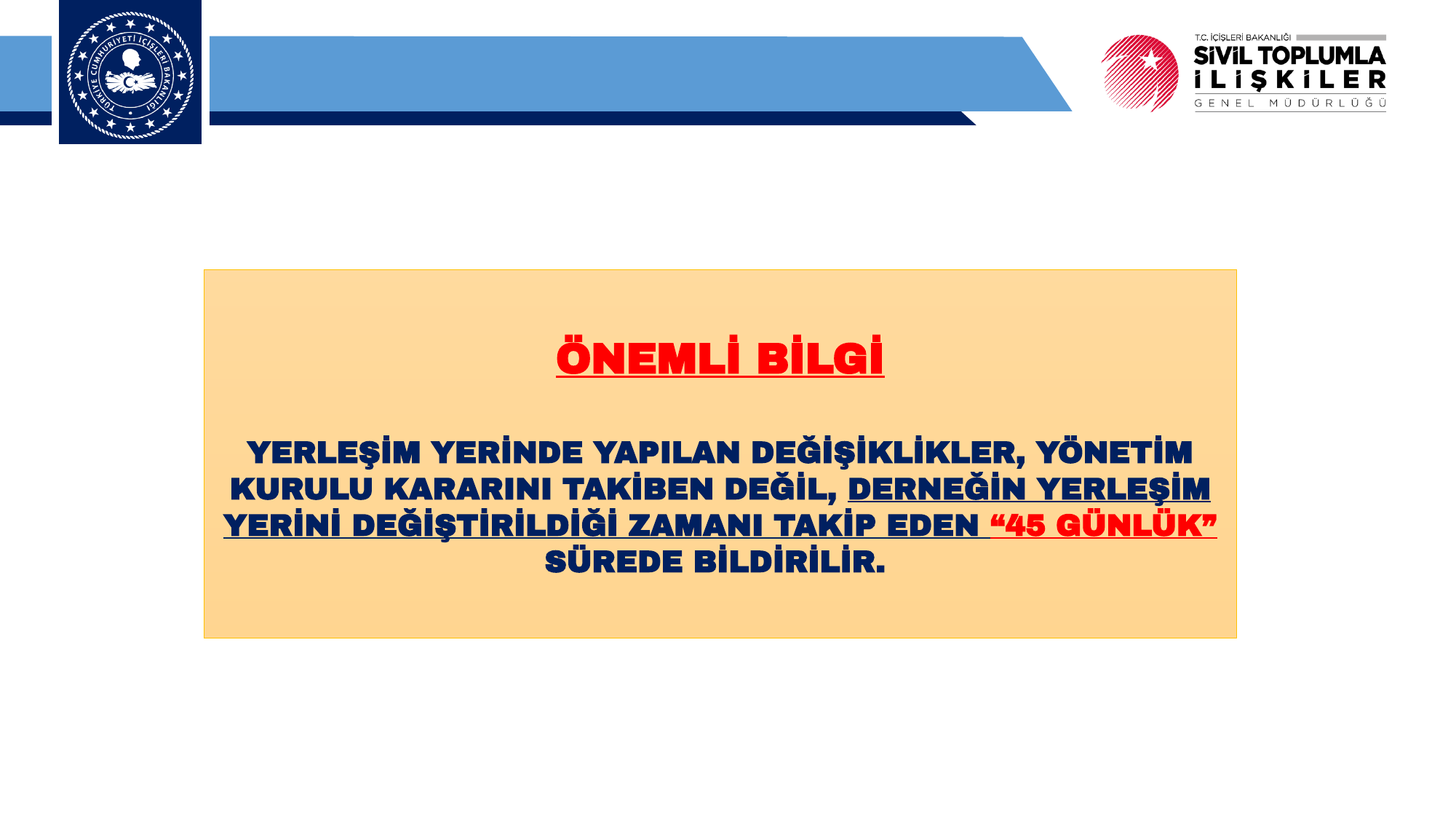

ÖNEMLİ BİLGİ

YERLEŞİM YERİNDE YAPILAN DEĞİŞİKLİKLER, YÖNETİM KURULU KARARINI TAKİBEN DEĞİL, DERNEĞİN YERLEŞİM YERİNİ DEĞİŞTİRİLDİĞİ ZAMANI TAKİP EDEN “45 GÜNLÜK” SÜREDE BİLDİRİLİR.